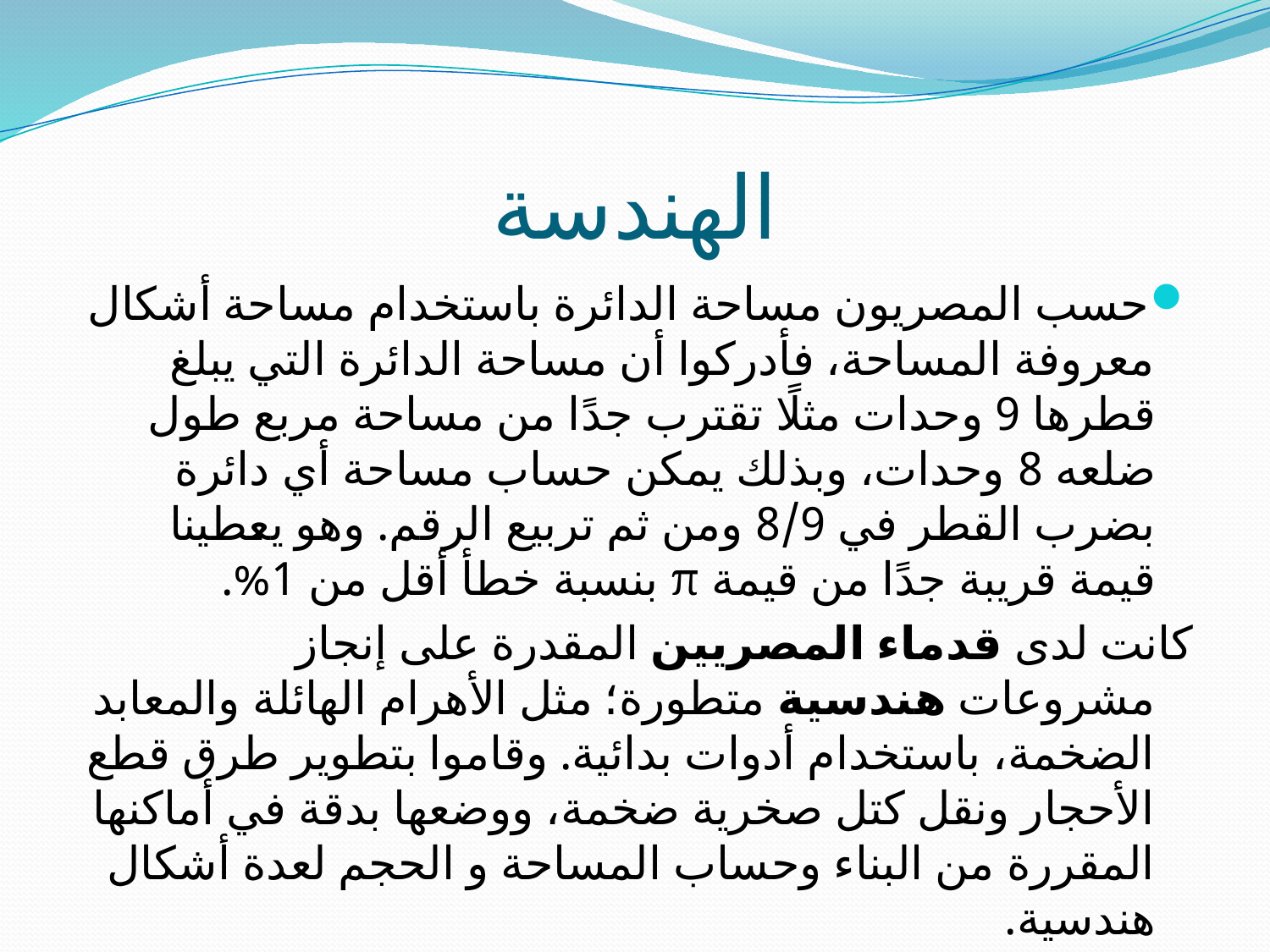

# الهندسة
حسب المصريون مساحة الدائرة باستخدام مساحة أشكال معروفة المساحة، فأدركوا أن مساحة الدائرة التي يبلغ قطرها 9 وحدات مثلًا تقترب جدًا من مساحة مربع طول ضلعه 8 وحدات، وبذلك يمكن حساب مساحة أي دائرة بضرب القطر في 8/9 ومن ثم تربيع الرقم. وهو يعطينا قيمة قريبة جدًا من قيمة π بنسبة خطأ أقل من 1%.
كانت لدى قدماء المصريين المقدرة على إنجاز مشروعات هندسية متطورة؛ مثل الأهرام الهائلة والمعابد الضخمة، باستخدام أدوات بدائية. وقاموا بتطوير طرق قطع الأحجار ونقل كتل صخرية ضخمة، ووضعها بدقة في أماكنها المقررة من البناء وحساب المساحة و الحجم لعدة أشكال هندسية.